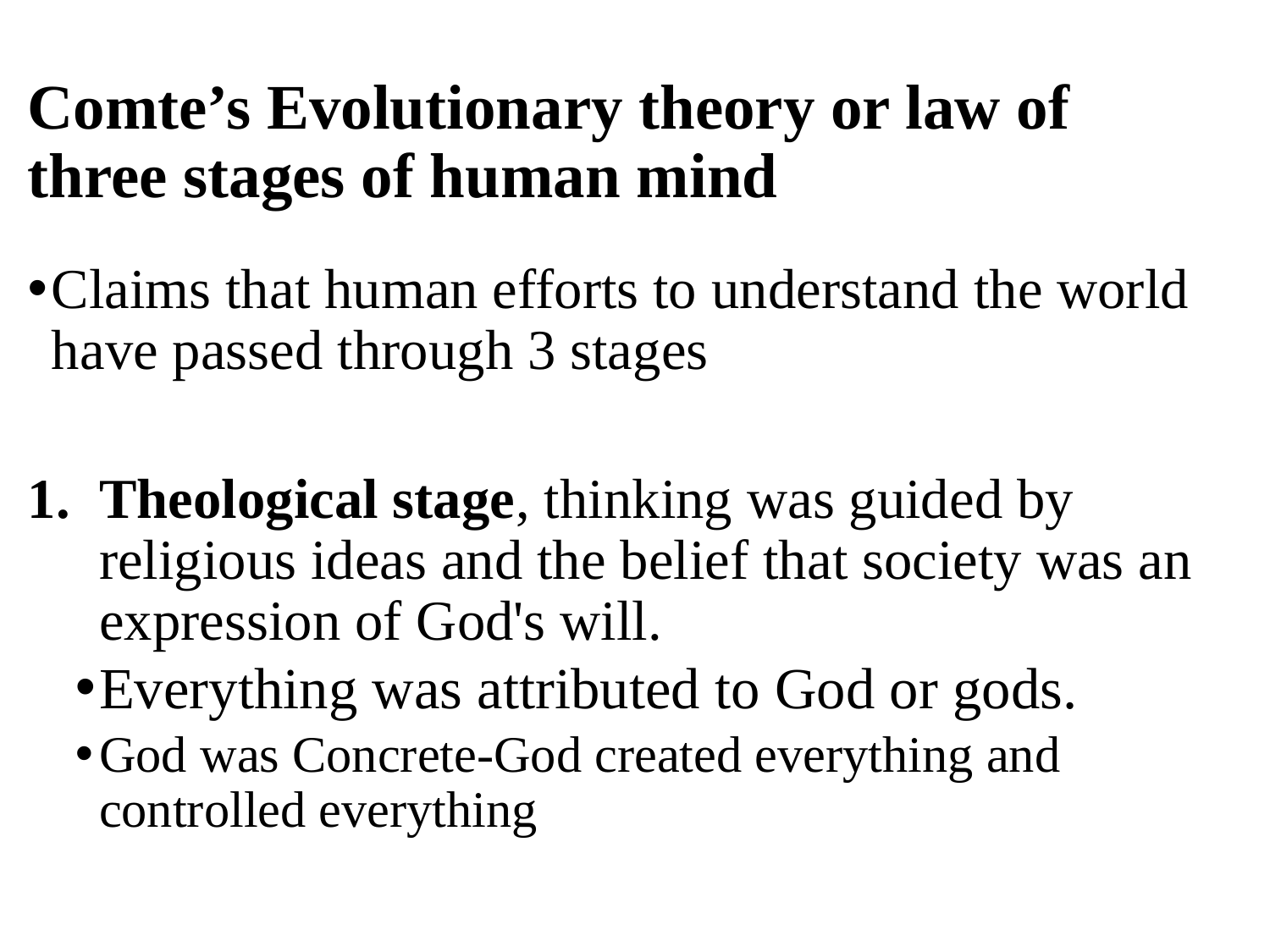

# Comte’s Evolutionary theory or law of three stages of human mind
Claims that human efforts to understand the world have passed through 3 stages

Theological stage, thinking was guided by religious ideas and the belief that society was an expression of God's will.
Everything was attributed to God or gods.
God was Concrete-God created everything and controlled everything